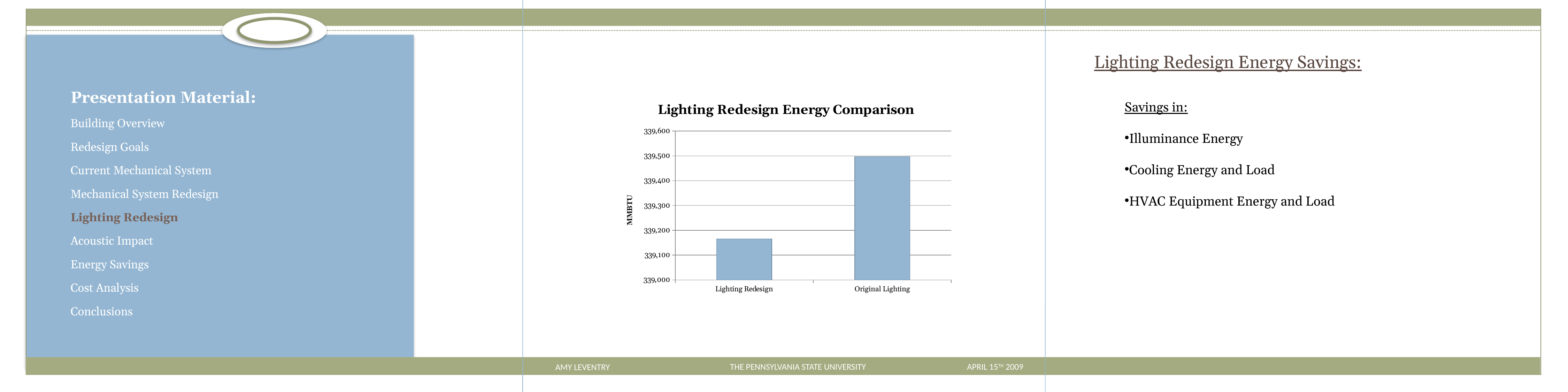

Lighting Redesign Energy Savings:

### Chart: Lighting Redesign Energy Comparison

| Category | Total |
|---|---|
| Lighting Redesign | 339165.59699999995 |
| Original Lighting | 339496.57999999996 |
Savings in:

Illuminance Energy
Cooling Energy and Load
HVAC Equipment Energy and Load
Building Overview
Redesign Goals
Current Mechanical System
Mechanical System Redesign
Lighting Redesign
Acoustic Impact
Energy Savings
Cost Analysis
Conclusions

AMY LEVENTRY